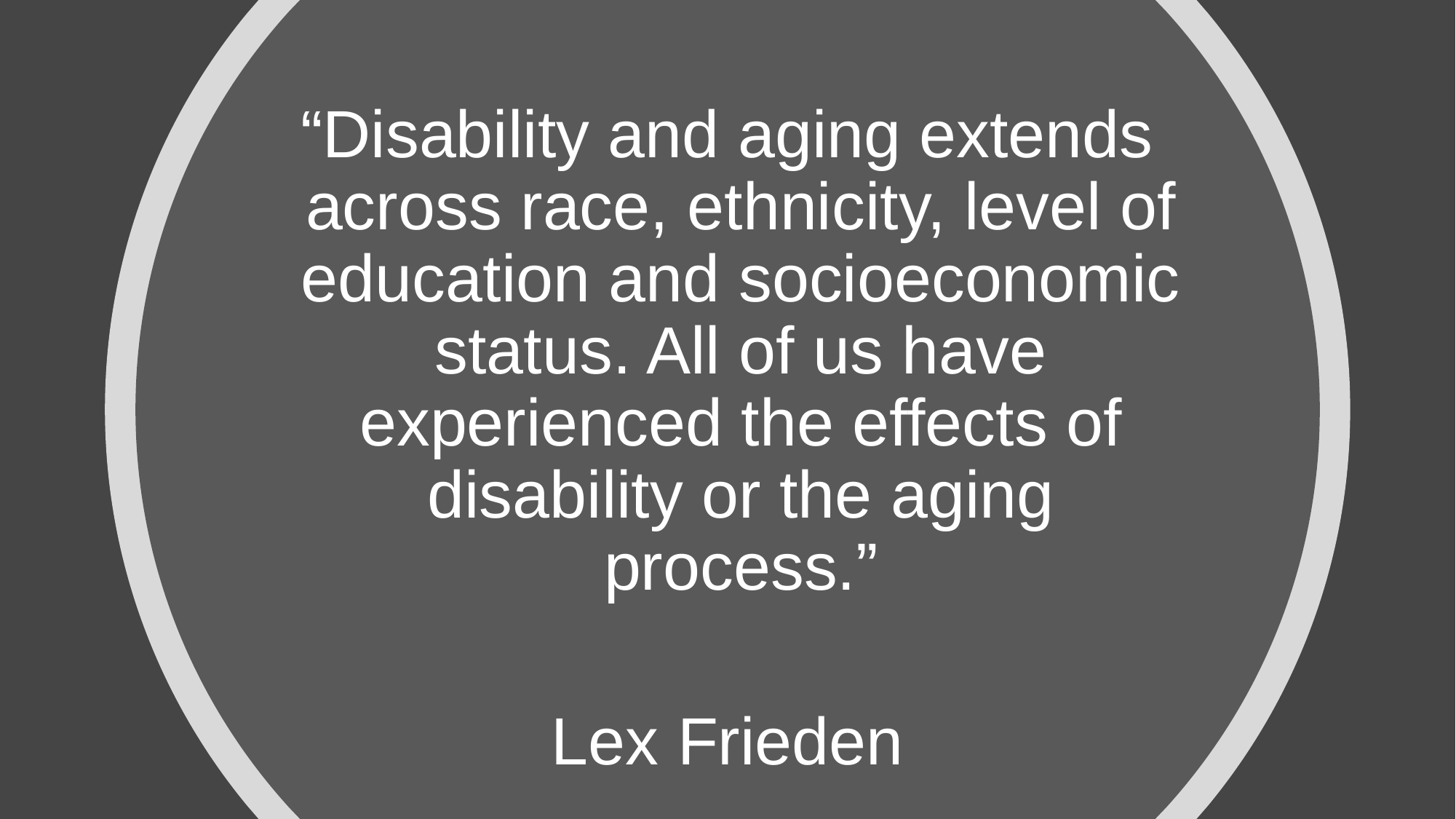

# Quote 1
“Disability and aging extends across race, ethnicity, level of education and socioeconomic status. All of us have experienced the effects of disability or the aging process.”

Lex Frieden